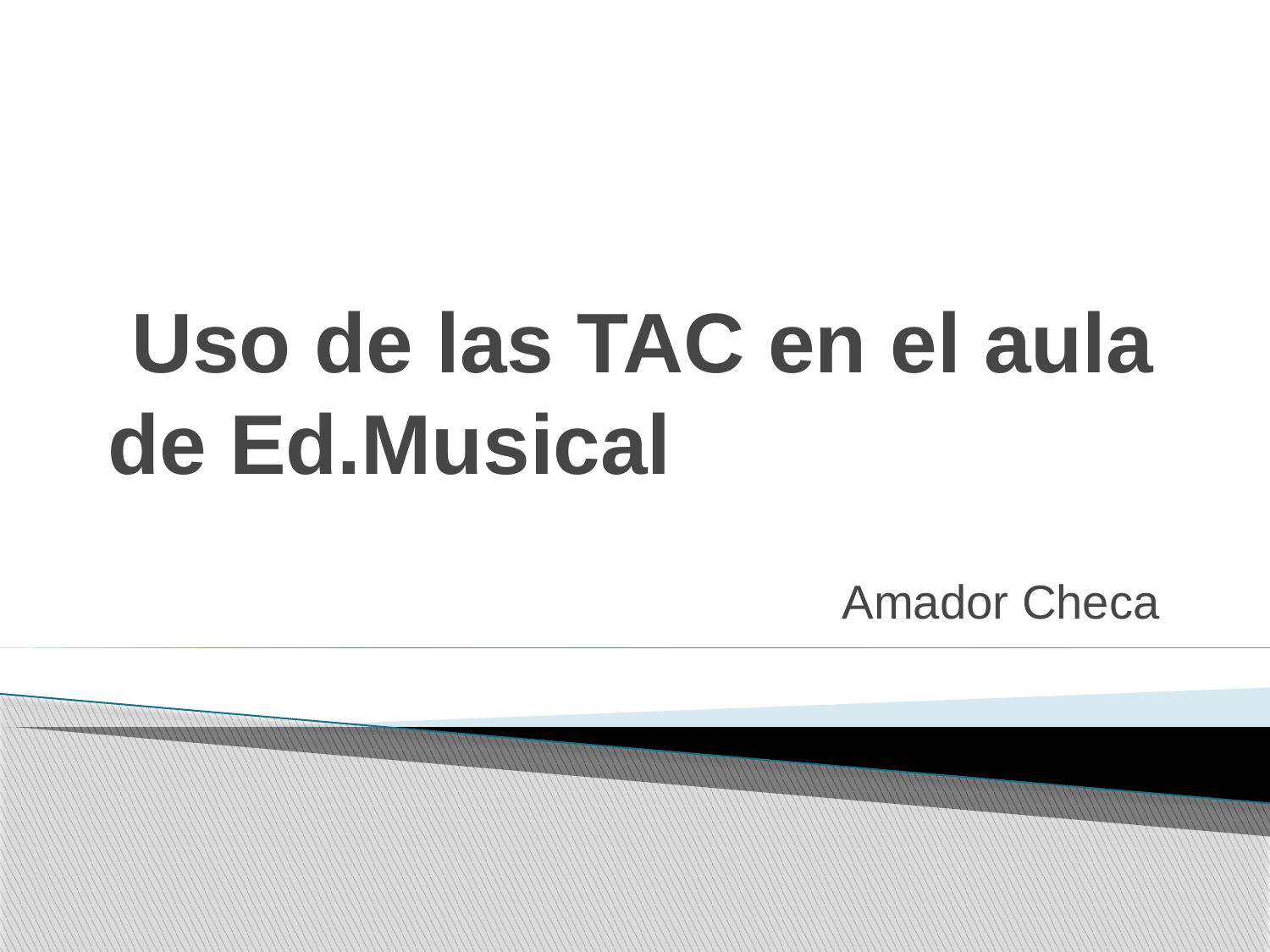

# Uso de las TAC en el aula de Ed.Musical

Amador Checa